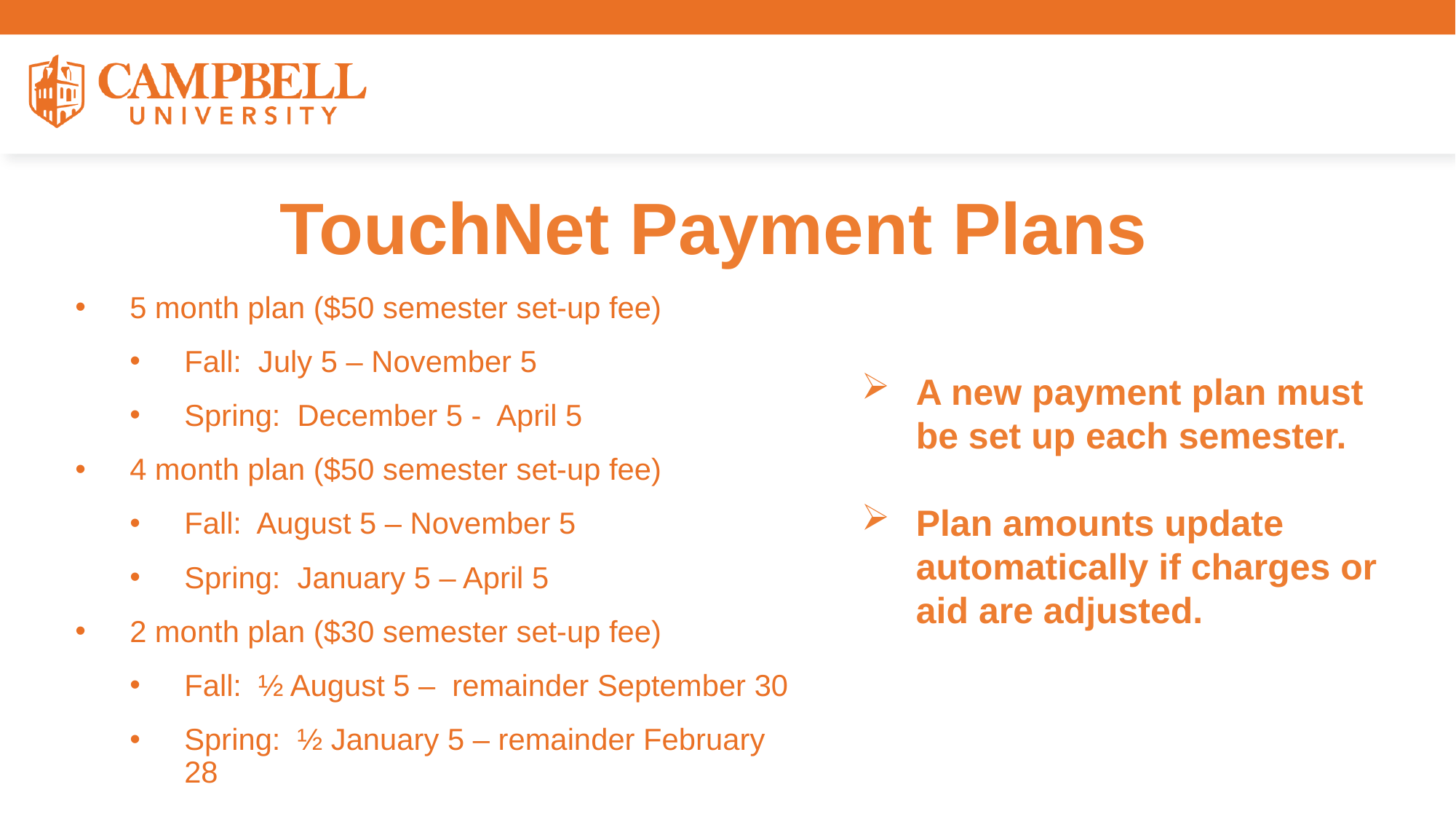

TouchNet Payment Plans
5 month plan ($50 semester set-up fee)
Fall:  July 5 – November 5
Spring:  December 5 -  April 5
4 month plan ($50 semester set-up fee)
Fall:  August 5 – November 5
Spring:  January 5 – April 5
2 month plan ($30 semester set-up fee)
Fall:  ½ August 5 –  remainder September 30
Spring:  ½ January 5 – remainder February 28

A new payment plan must be set up each semester.

Plan amounts update automatically if charges or aid are adjusted.